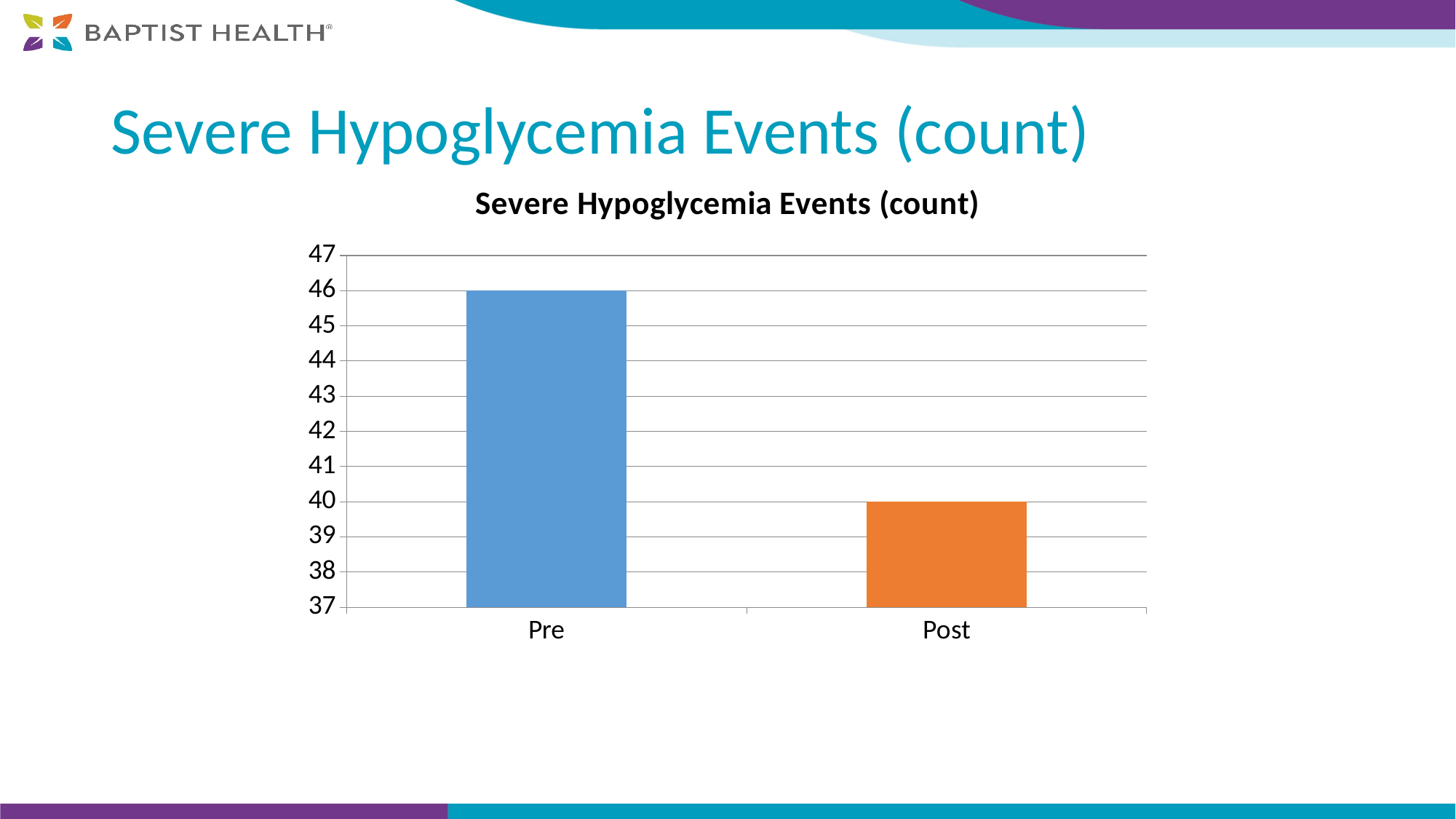

# Severe Hypoglycemia Events (count)

### Chart:

| Category | Severe Hypoglycemia Events (count) |
|---|---|
| Pre | 46.0 |
| Post | 40.0 |